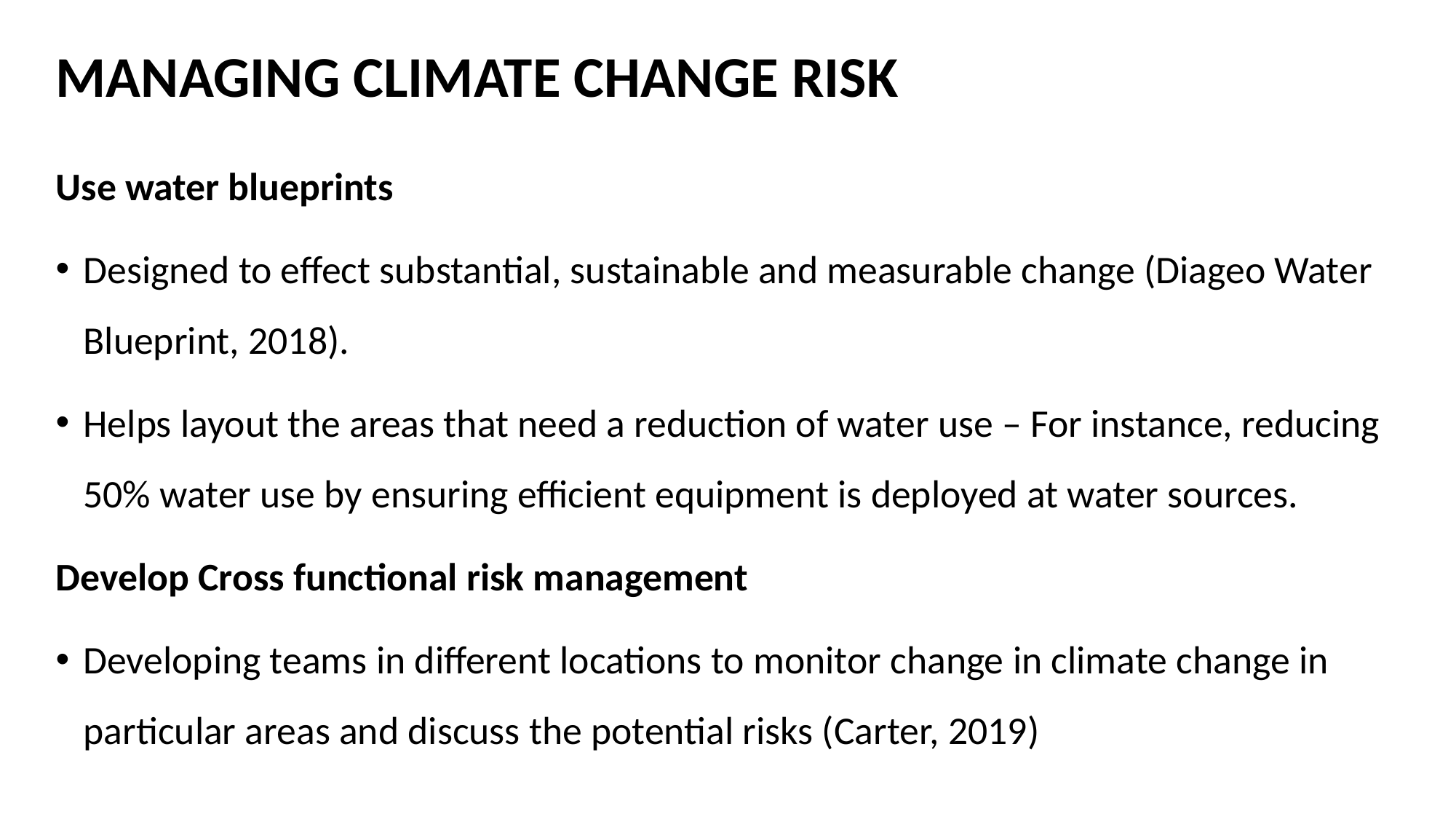

# MANAGING CLIMATE CHANGE RISK
Use water blueprints
Designed to effect substantial, sustainable and measurable change (Diageo Water Blueprint, 2018).
Helps layout the areas that need a reduction of water use – For instance, reducing 50% water use by ensuring efficient equipment is deployed at water sources.
Develop Cross functional risk management
Developing teams in different locations to monitor change in climate change in particular areas and discuss the potential risks (Carter, 2019)